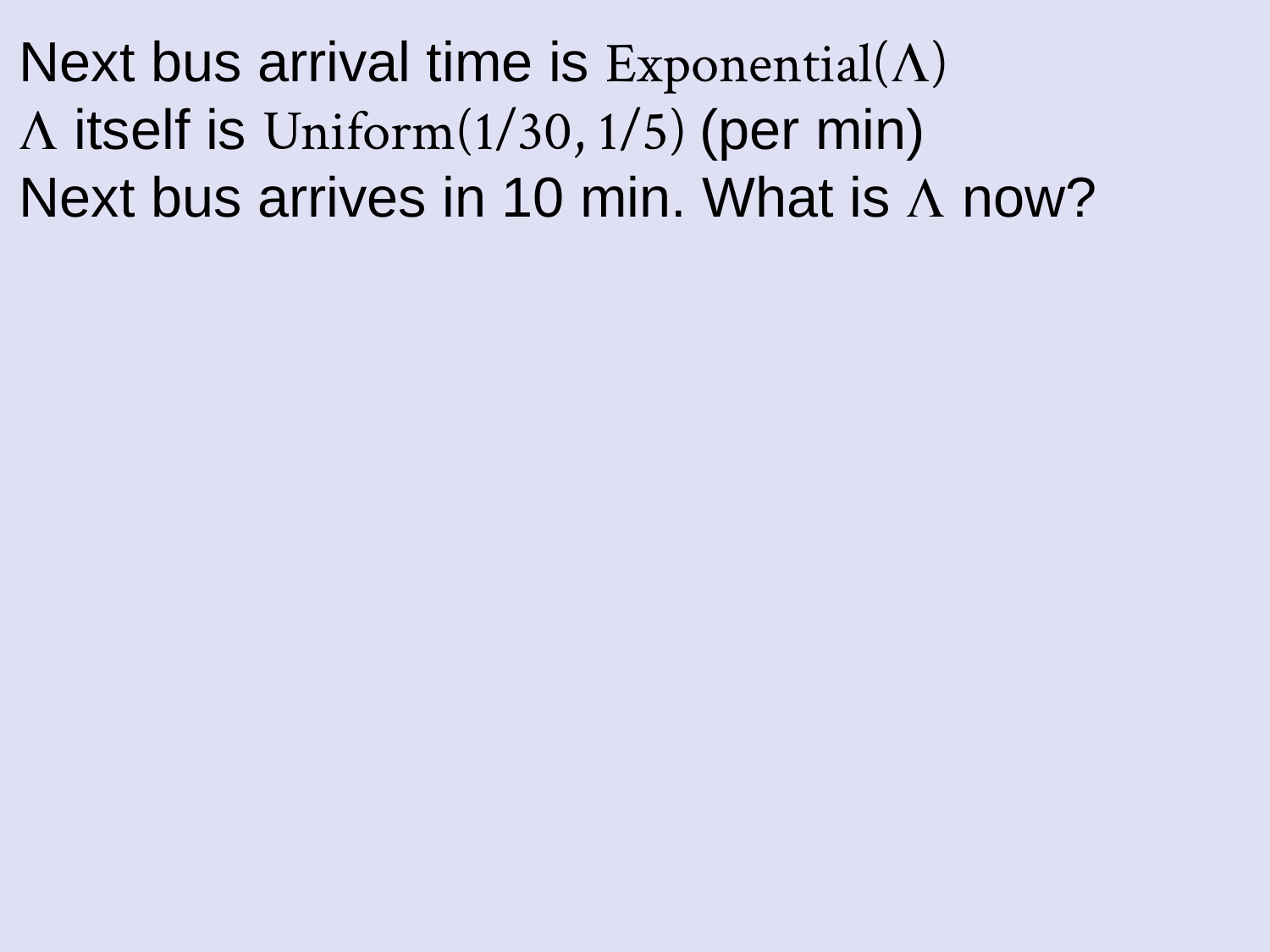

Next bus arrival time is Exponential(Λ)
Λ itself is Uniform(1/30, 1/5) (per min)
Next bus arrives in 10 min. What is Λ now?